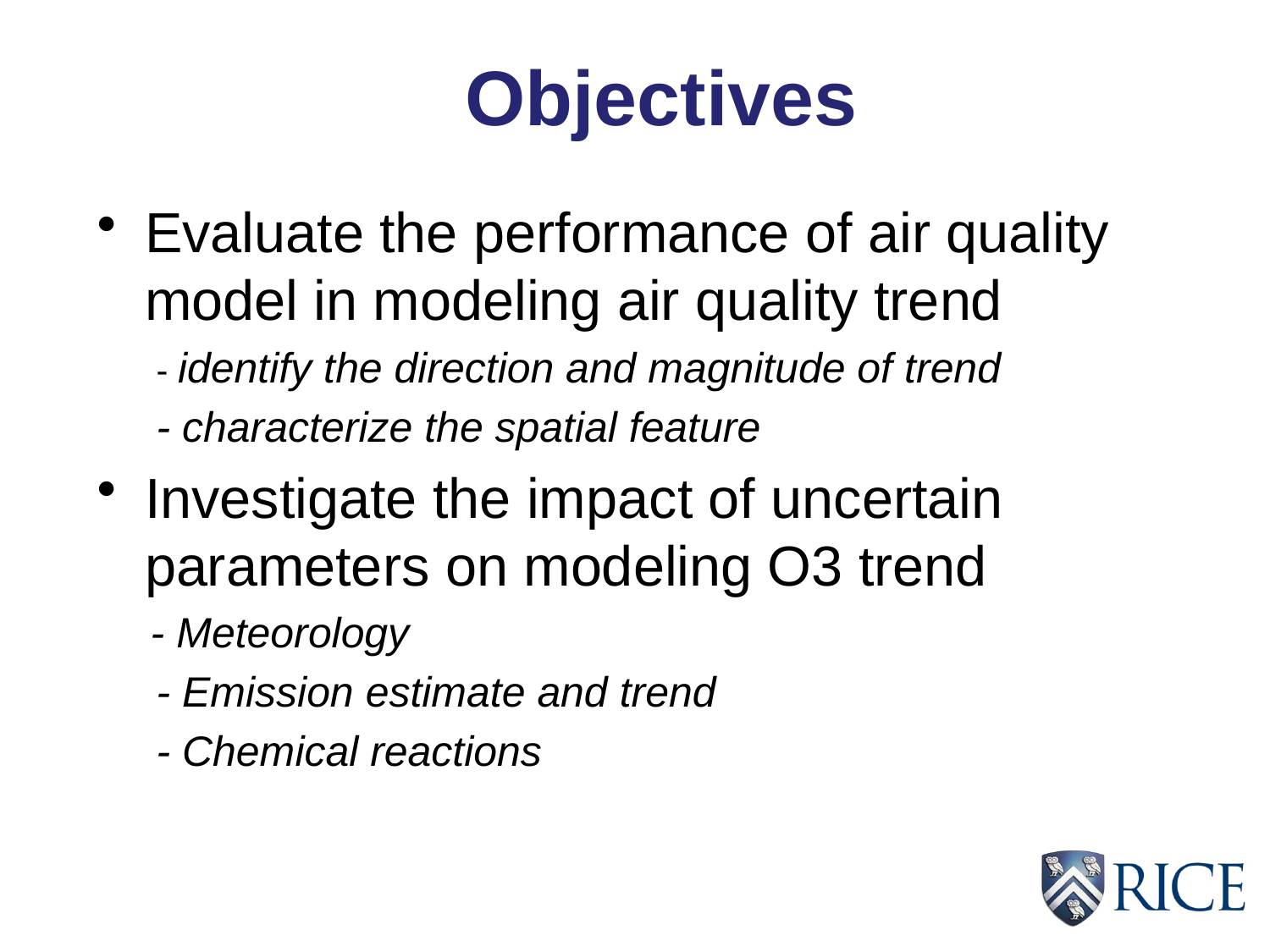

Objectives
Evaluate the performance of air quality model in modeling air quality trend
     - identify the direction and magnitude of trend
     - characterize the spatial feature
Investigate the impact of uncertain parameters on modeling O3 trend
      - Meteorology
     - Emission estimate and trend
     - Chemical reactions